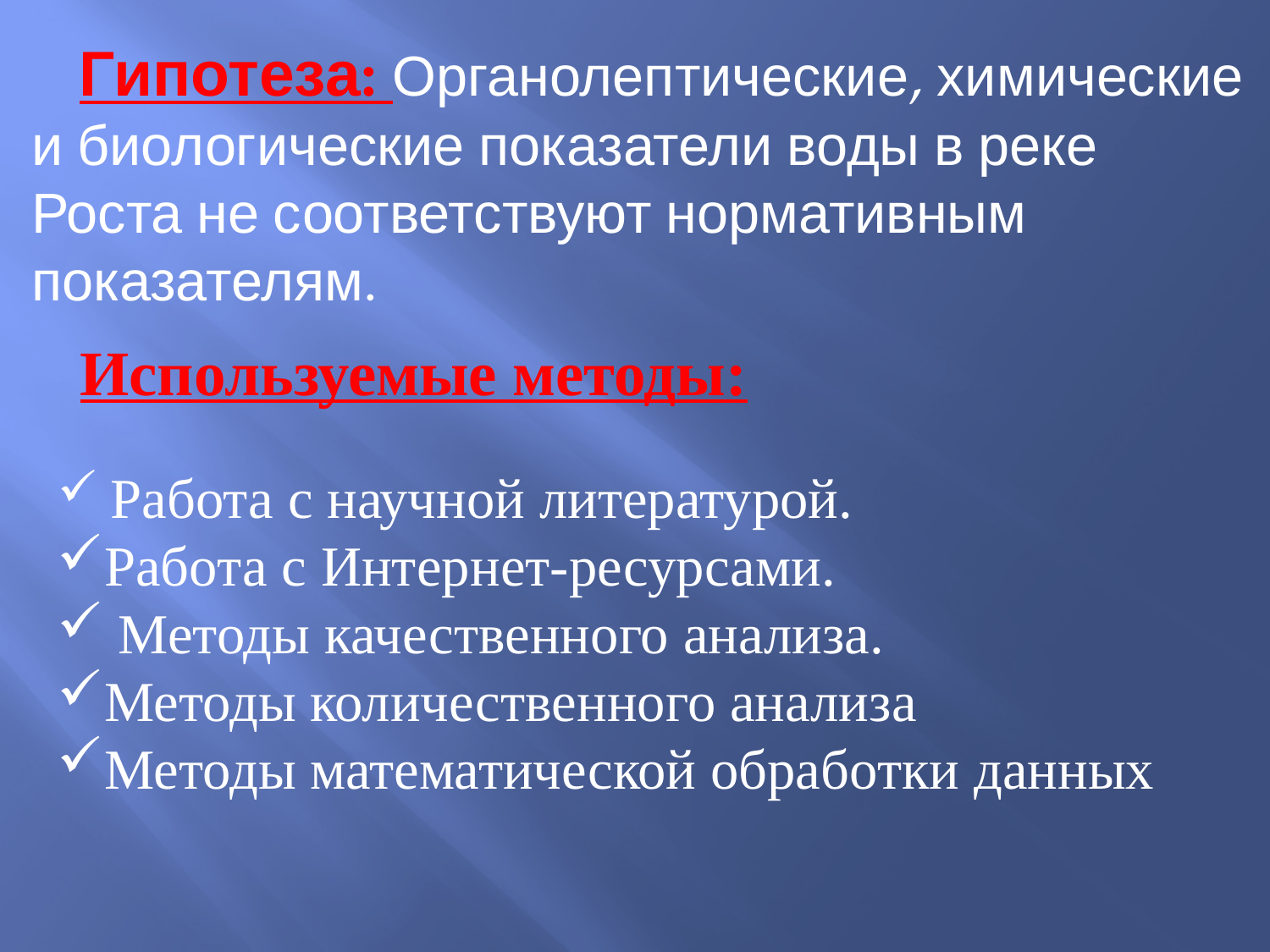

Гипотеза: Органолептические, химические и биологические показатели воды в реке Роста не соответствуют нормативным показателям.
#
   Используемые методы:
 Работа с научной литературой.
Работа с Интернет-ресурсами.
 Методы качественного анализа.
Методы количественного анализа
Методы математической обработки данных